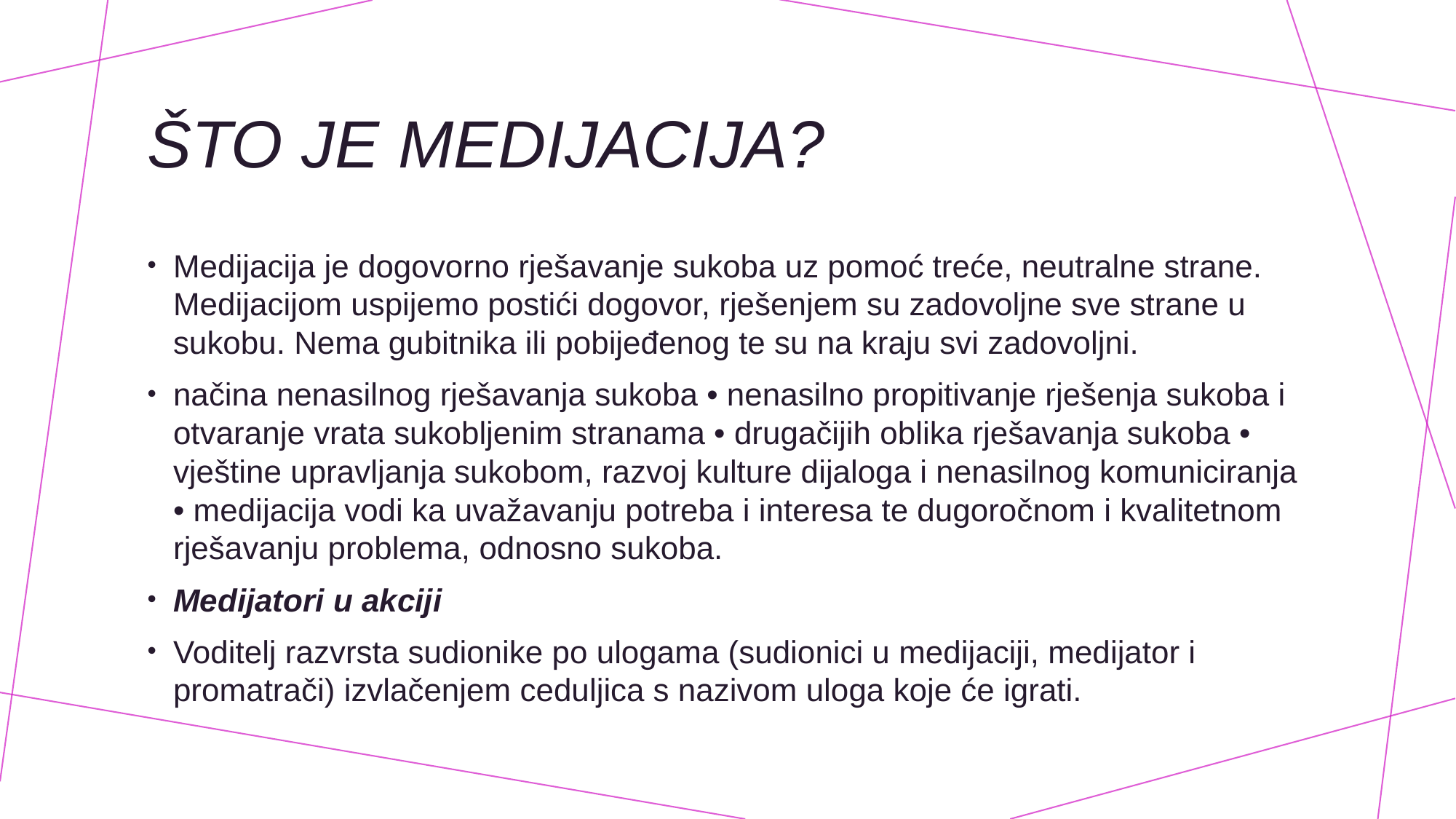

# Što je medijacija?
Medijacija je dogovorno rješavanje sukoba uz pomoć treće, neutralne strane. Medijacijom uspijemo postići dogovor, rješenjem su zadovoljne sve strane u sukobu. Nema gubitnika ili pobijeđenog te su na kraju svi zadovoljni.
načina nenasilnog rješavanja sukoba • nenasilno propitivanje rješenja sukoba i otvaranje vrata sukobljenim stranama • drugačijih oblika rješavanja sukoba • vještine upravljanja sukobom, razvoj kulture dijaloga i nenasilnog komuniciranja • medijacija vodi ka uvažavanju potreba i interesa te dugoročnom i kvalitetnom rješavanju problema, odnosno sukoba.
Medijatori u akciji
Voditelj razvrsta sudionike po ulogama (sudionici u medijaciji, medijator i promatrači) izvlačenjem ceduljica s nazivom uloga koje će igrati.